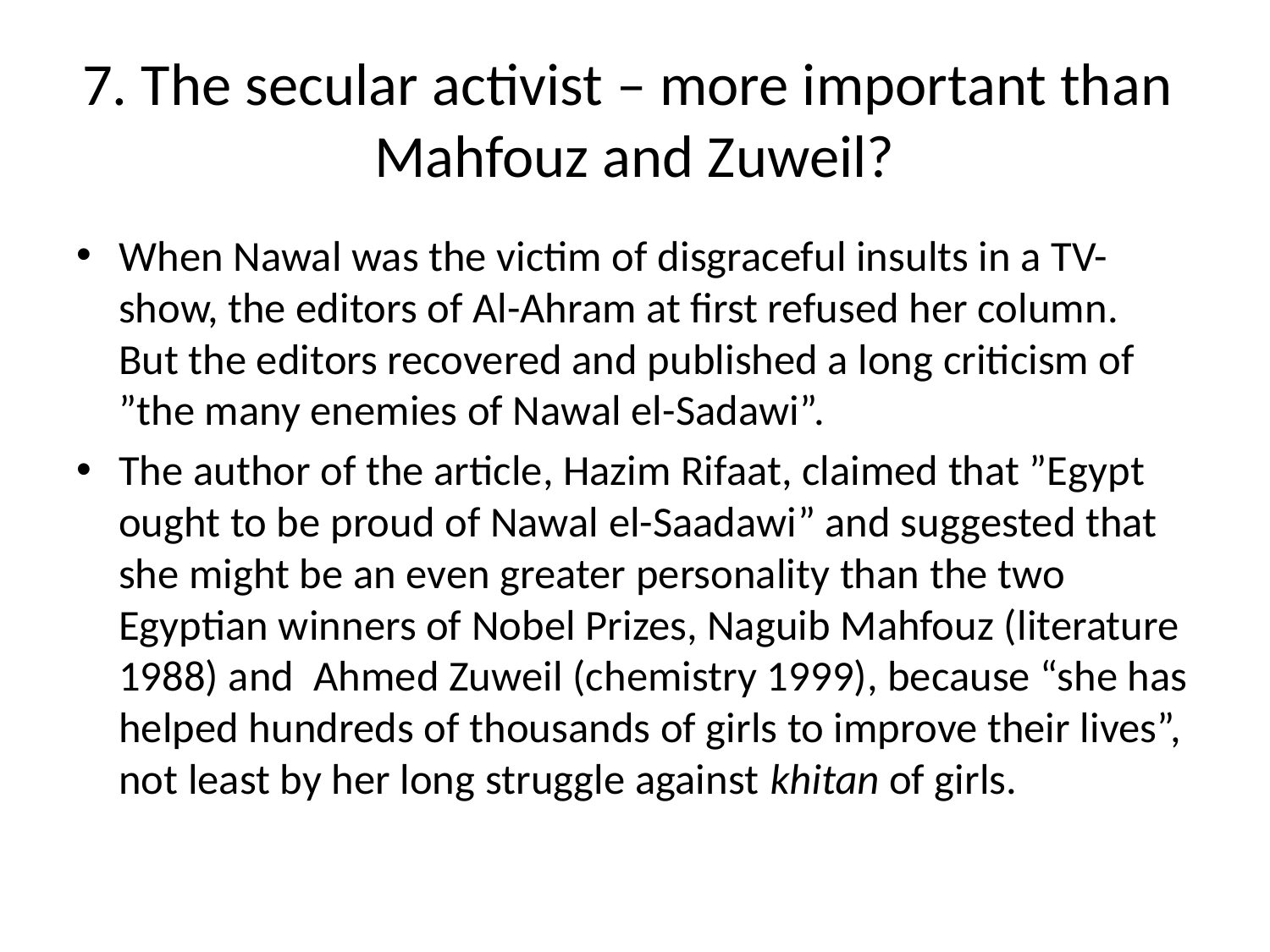

# 7. The secular activist – more important than  Mahfouz and Zuweil?
When Nawal was the victim of disgraceful insults in a TV-show, the editors of Al-Ahram at first refused her column.  But the editors recovered and published a long criticism of ”the many enemies of Nawal el-Sadawi”.
The author of the article, Hazim Rifaat, claimed that ”Egypt ought to be proud of Nawal el-Saadawi” and suggested that she might be an even greater personality than the two Egyptian winners of Nobel Prizes, Naguib Mahfouz (literature 1988) and  Ahmed Zuweil (chemistry 1999), because “she has helped hundreds of thousands of girls to improve their lives”, not least by her long struggle against khitan of girls.